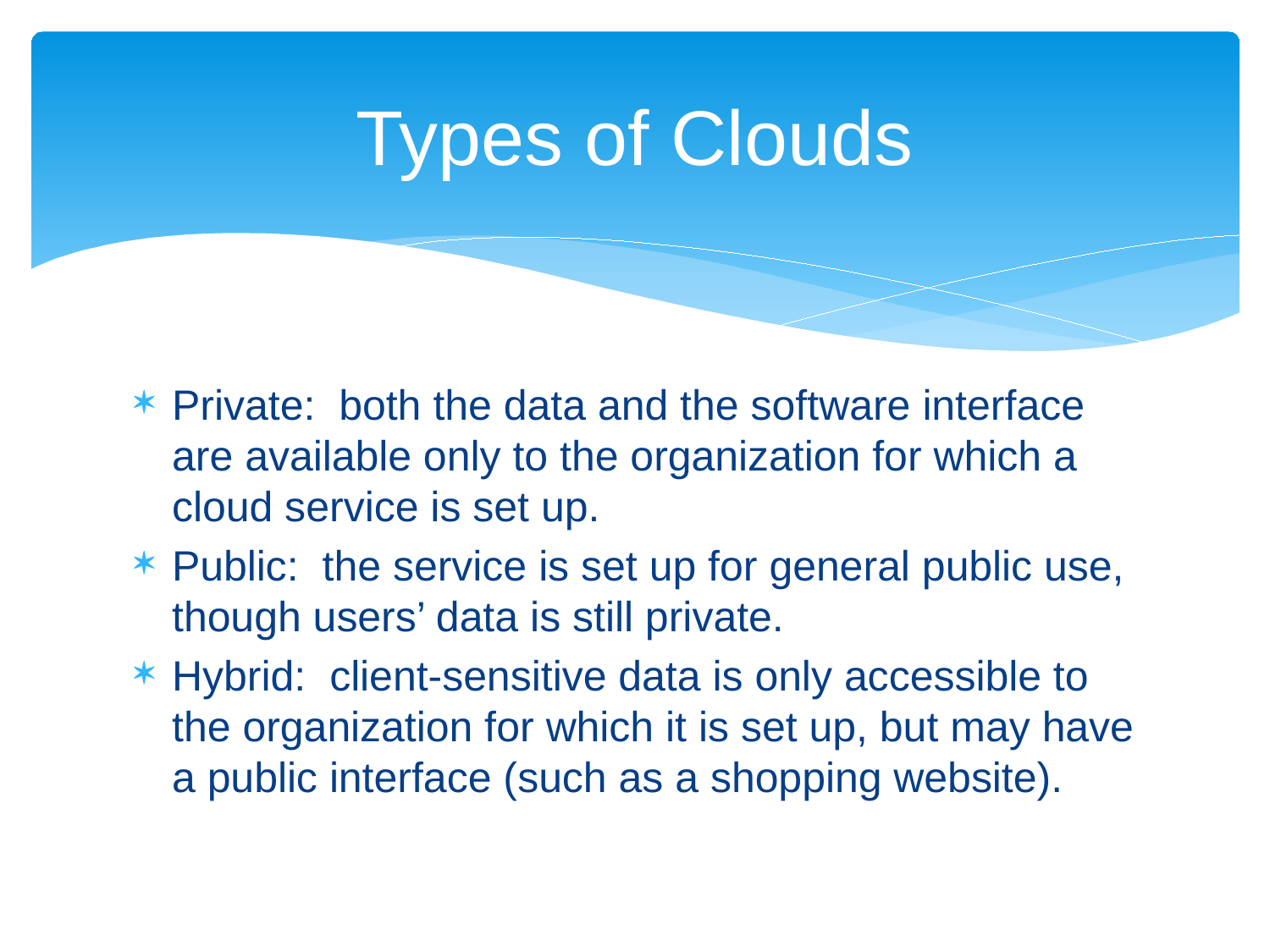

# Types of Clouds
Private:  both the data and the software interface are available only to the organization for which a cloud service is set up.
Public:  the service is set up for general public use, though users’ data is still private.
Hybrid:  client-sensitive data is only accessible to the organization for which it is set up, but may have a public interface (such as a shopping website).